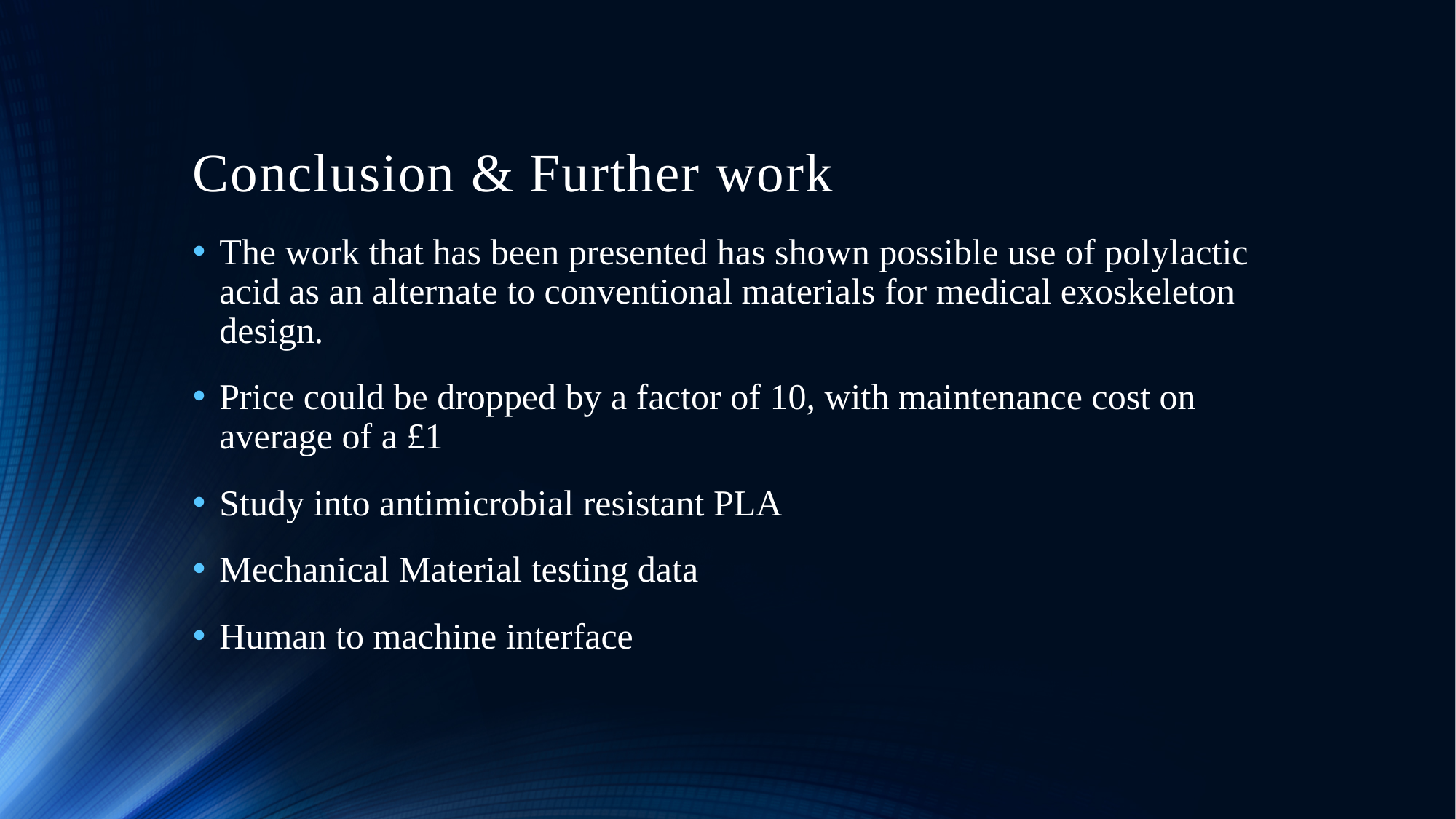

# Conclusion & Further work
The work that has been presented has shown possible use of polylactic acid as an alternate to conventional materials for medical exoskeleton design.
Price could be dropped by a factor of 10, with maintenance cost on average of a £1
Study into antimicrobial resistant PLA
Mechanical Material testing data
Human to machine interface